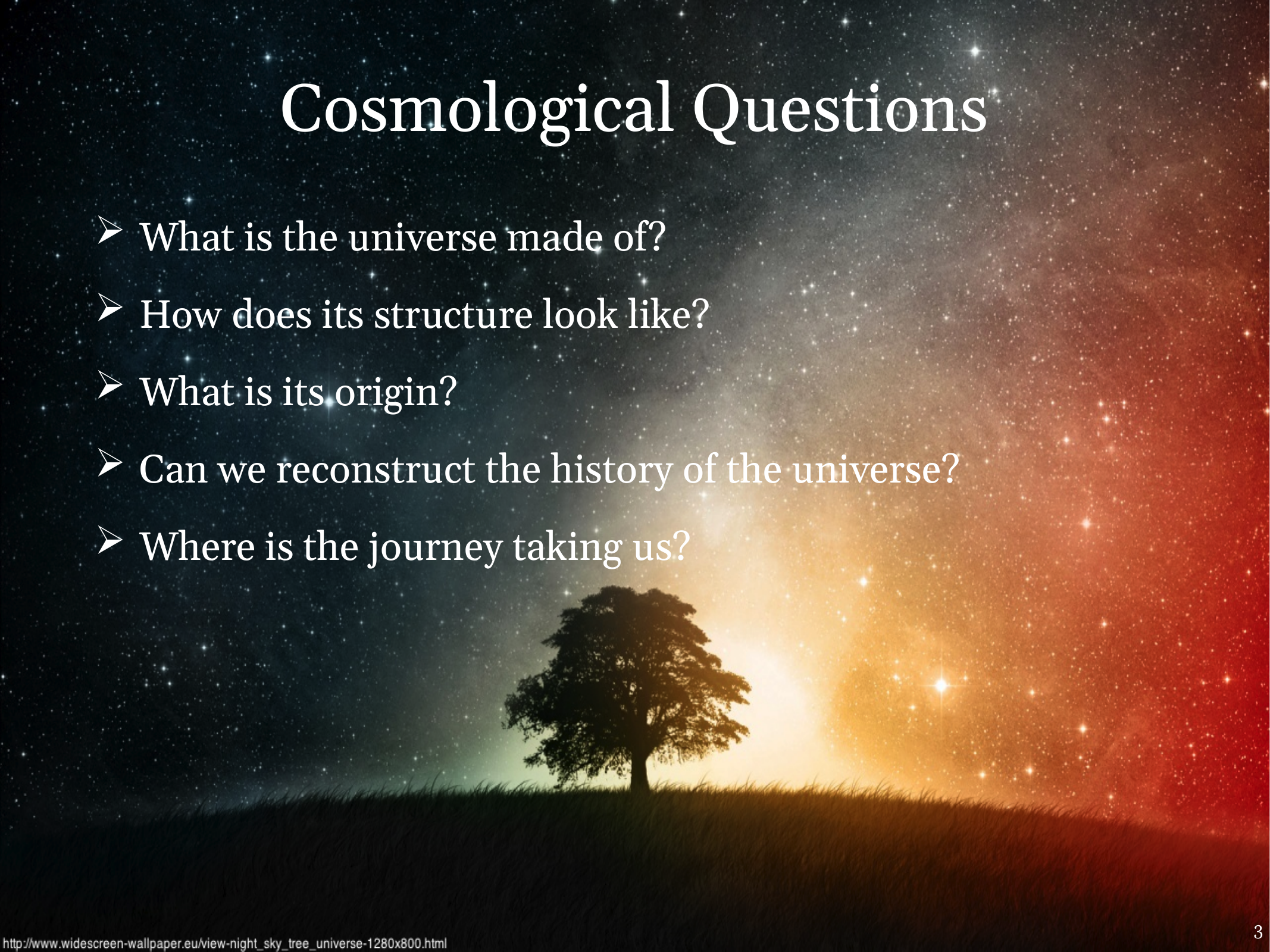

Cosmological Questions
What is the universe made of?
How does its structure look like?
What is its origin?
Can we reconstruct the history of the universe?
Where is the journey taking us?
3